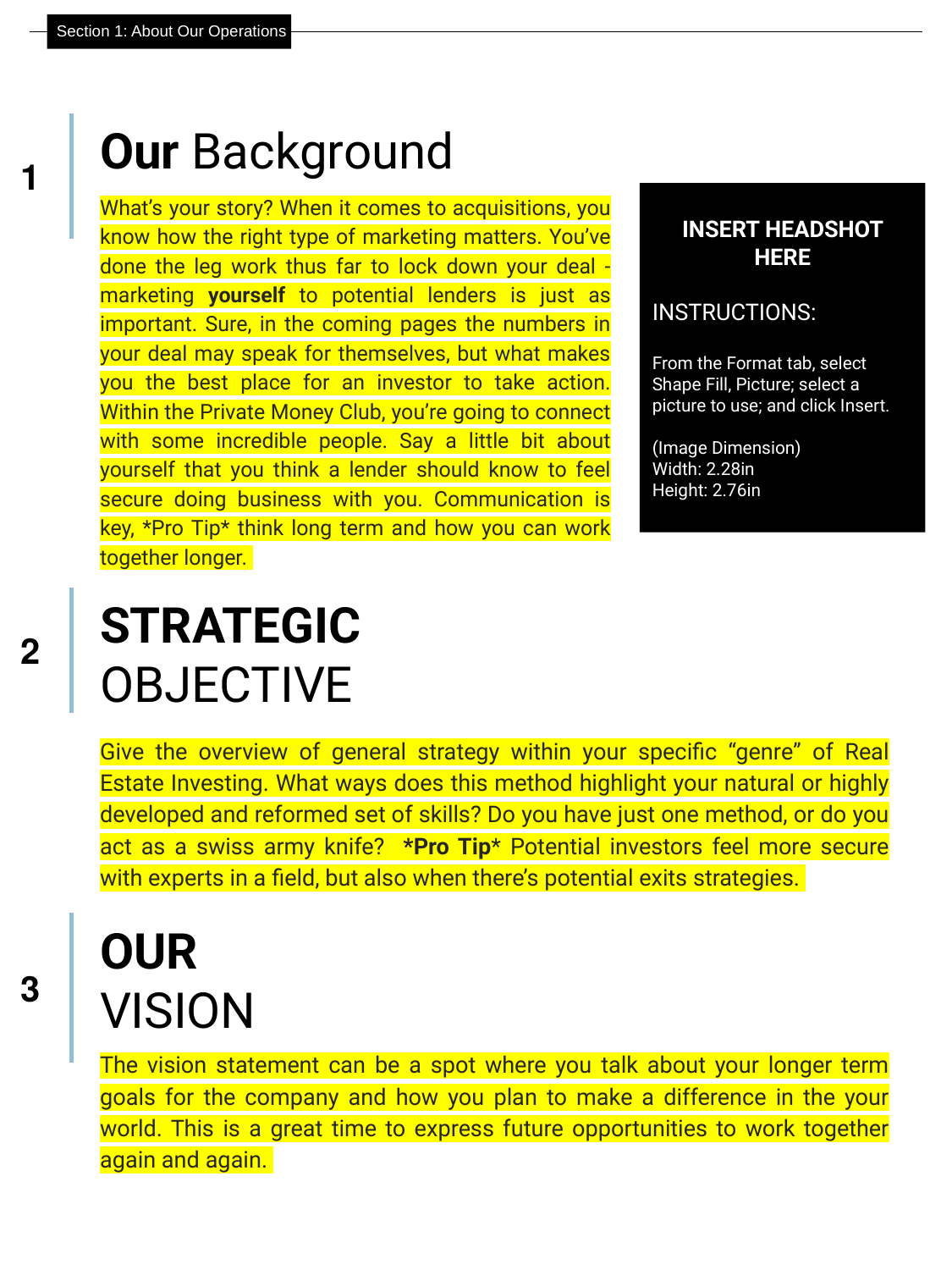

Section 1: About Our Operations
Our Background
1
What’s your story? When it comes to acquisitions, you know how the right type of marketing matters. You’ve done the leg work thus far to lock down your deal - marketing yourself to potential lenders is just as important. Sure, in the coming pages the numbers in your deal may speak for themselves, but what makes you the best place for an investor to take action. Within the Private Money Club, you’re going to connect with some incredible people. Say a little bit about yourself that you think a lender should know to feel secure doing business with you. Communication is key, *Pro Tip* think long term and how you can work together longer.
INSERT HEADSHOT HERE

INSTRUCTIONS:

From the Format tab, select Shape Fill, Picture; select a picture to use; and click Insert.

(Image Dimension)
Width: 2.28in
Height: 2.76in
STRATEGIC
OBJECTIVE
2
Give the overview of general strategy within your specific “genre” of Real Estate Investing. What ways does this method highlight your natural or highly developed and reformed set of skills? Do you have just one method, or do you act as a swiss army knife?  *Pro Tip* Potential investors feel more secure with experts in a field, but also when there’s potential exits strategies.

OUR
VISION
3
The vision statement can be a spot where you talk about your longer term goals for the company and how you plan to make a difference in the your world. This is a great time to express future opportunities to work together again and again.